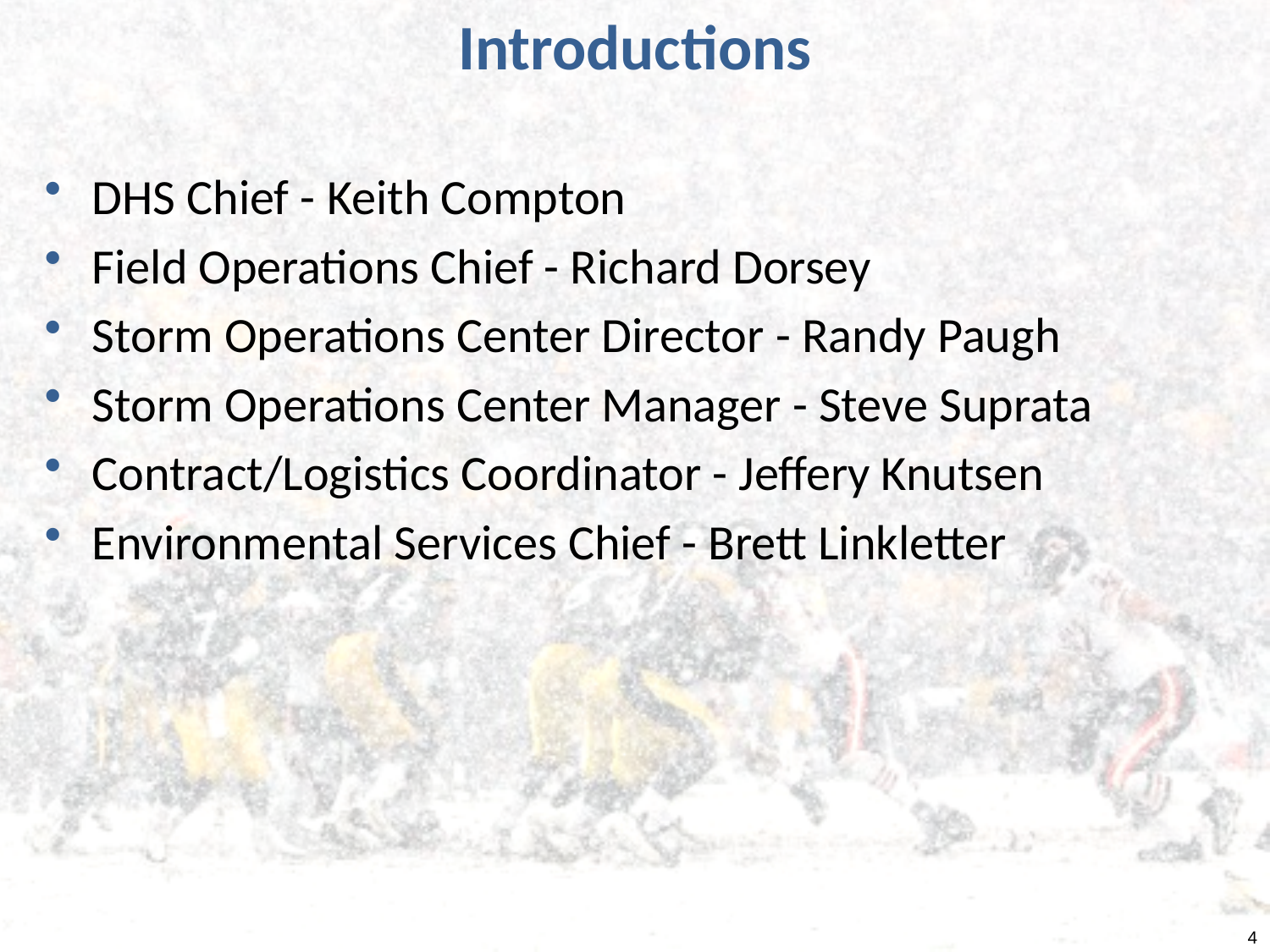

# Introductions
DHS Chief - Keith Compton
Field Operations Chief - Richard Dorsey
Storm Operations Center Director - Randy Paugh
Storm Operations Center Manager - Steve Suprata
Contract/Logistics Coordinator - Jeffery Knutsen
Environmental Services Chief - Brett Linkletter

4